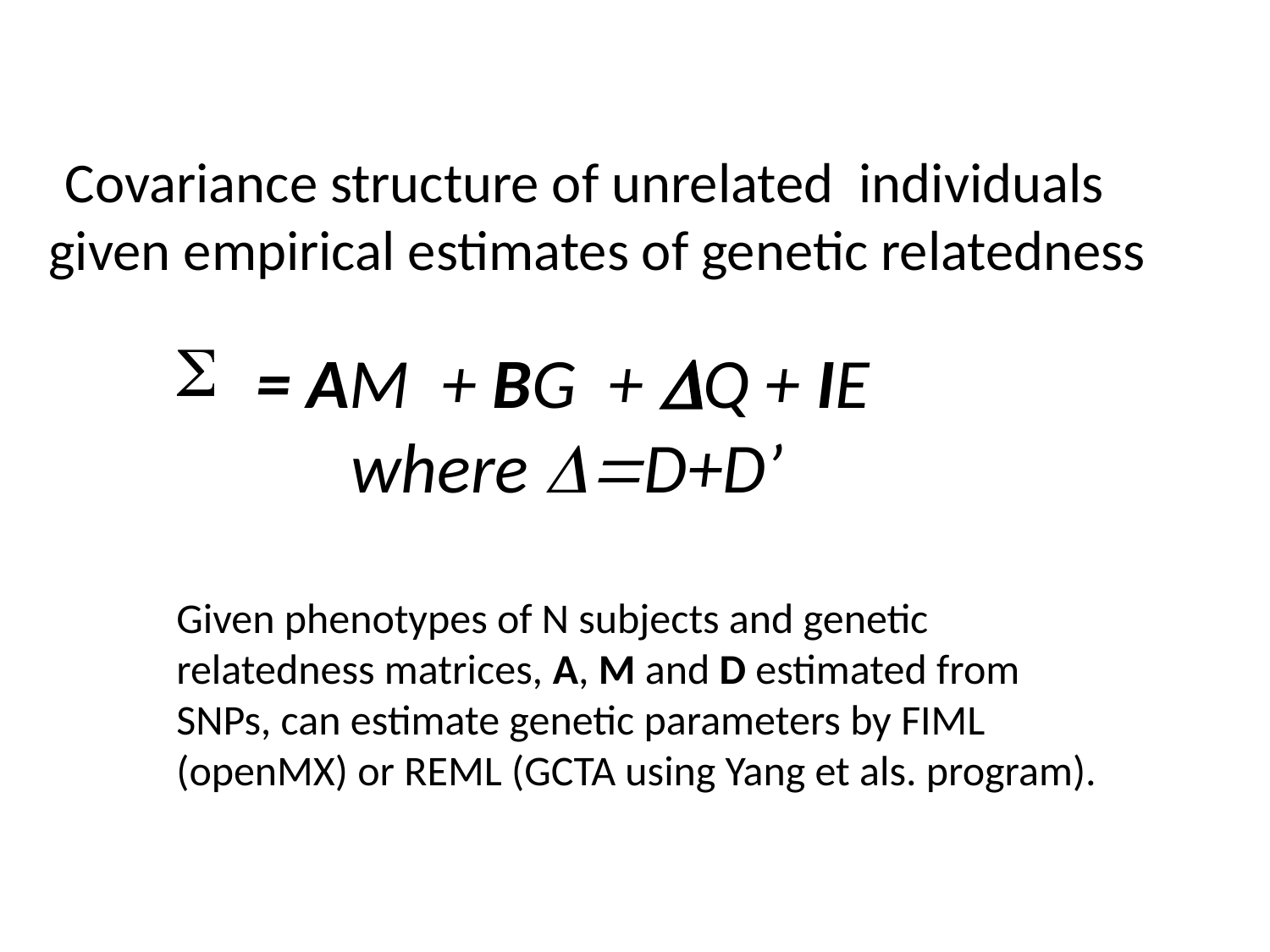

Covariance structure of unrelated  individuals
given empirical estimates of genetic relatedness
= AM  + BG  + ΔQ + IE
           where Δ=D+D’

Given phenotypes of N subjects and genetic relatedness matrices, A, M and D estimated from SNPs, can estimate genetic parameters by FIML (openMX) or REML (GCTA using Yang et als. program).